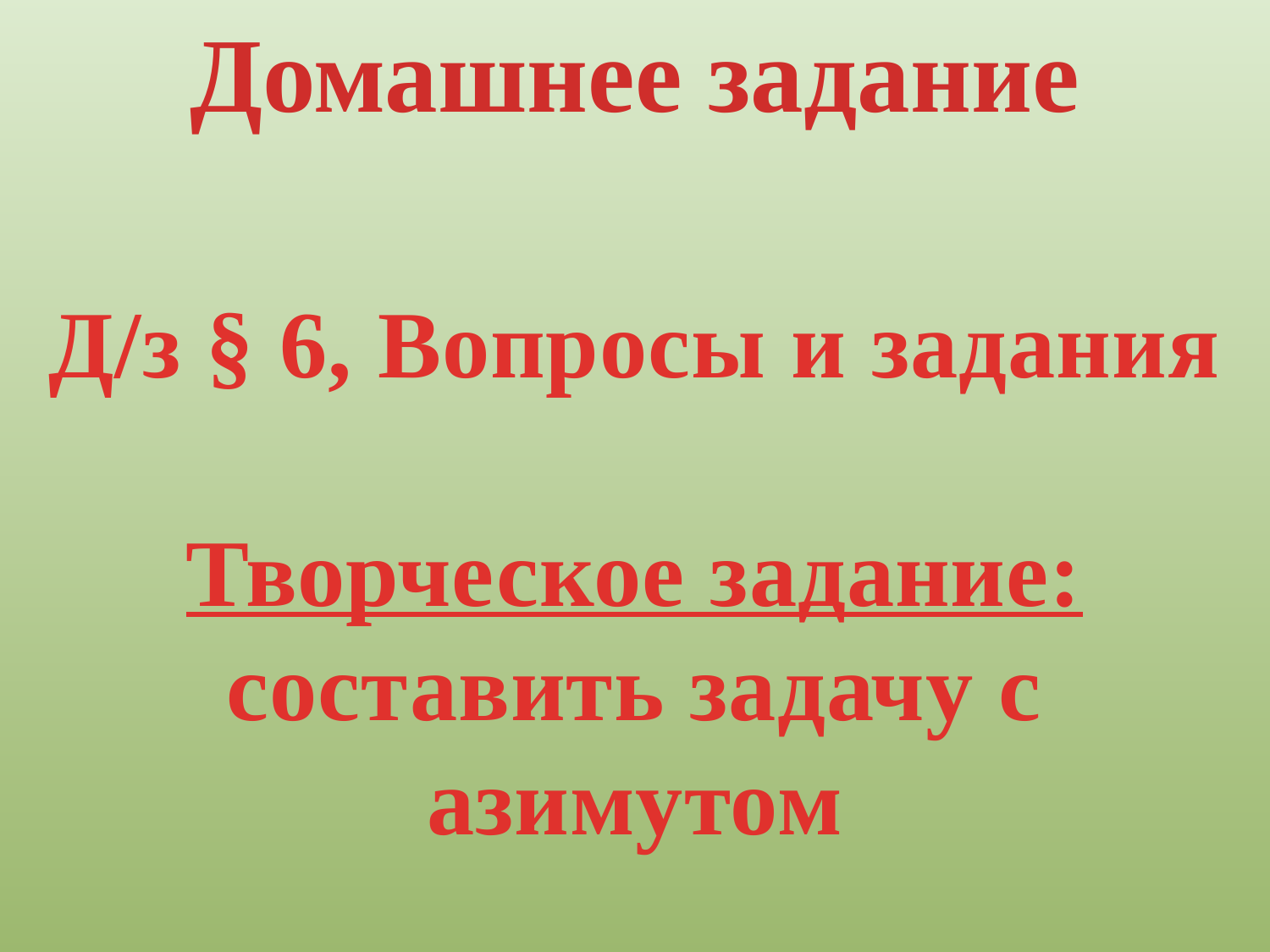

Домашнее задание
Д/з § 6, Вопросы и задания

Творческое задание: составить задачу с азимутом